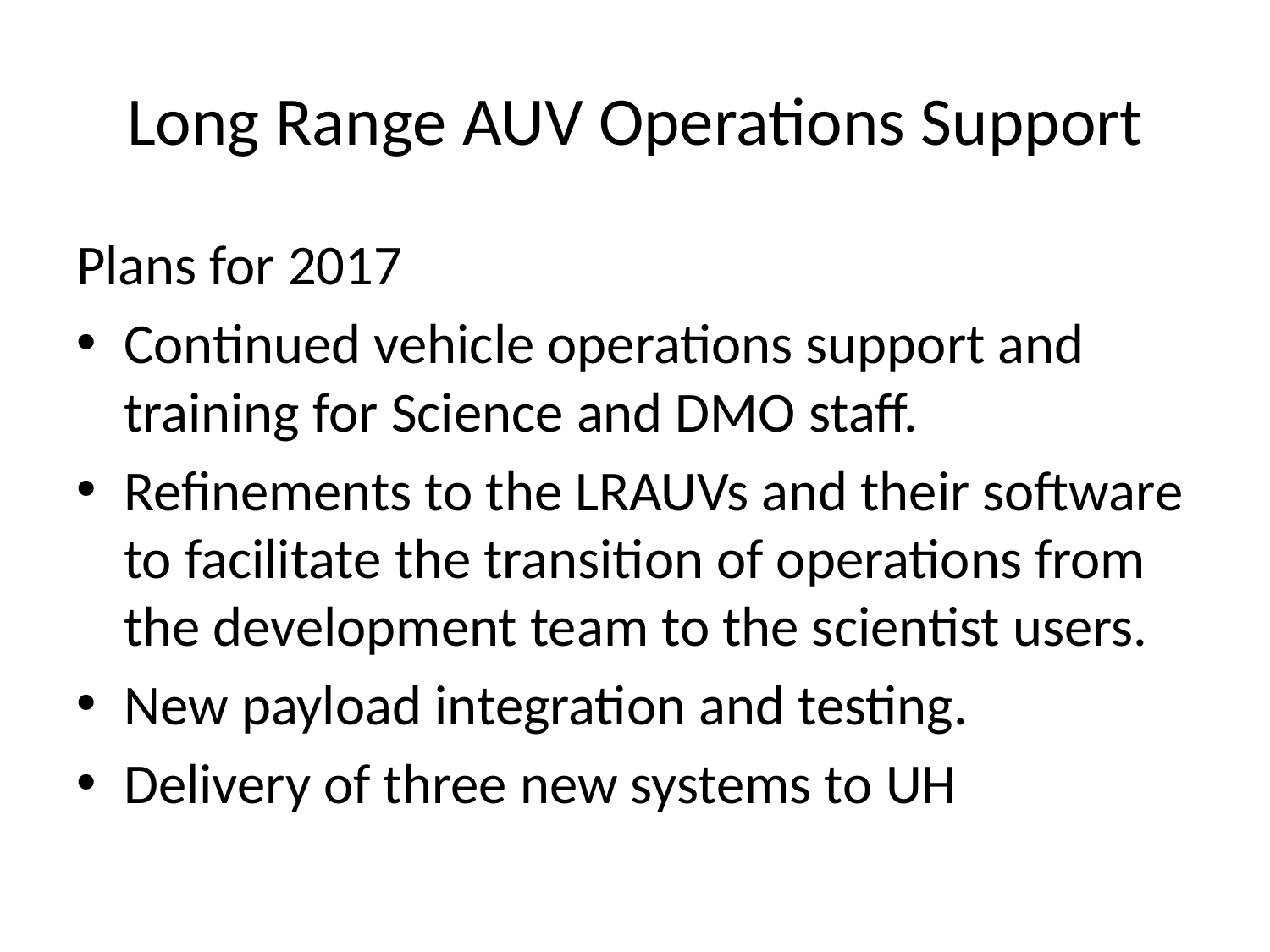

# Long Range AUV Operations Support
Plans for 2017
Continued vehicle operations support and training for Science and DMO staff.
Refinements to the LRAUVs and their software to facilitate the transition of operations from the development team to the scientist users.
New payload integration and testing.
Delivery of three new systems to UH